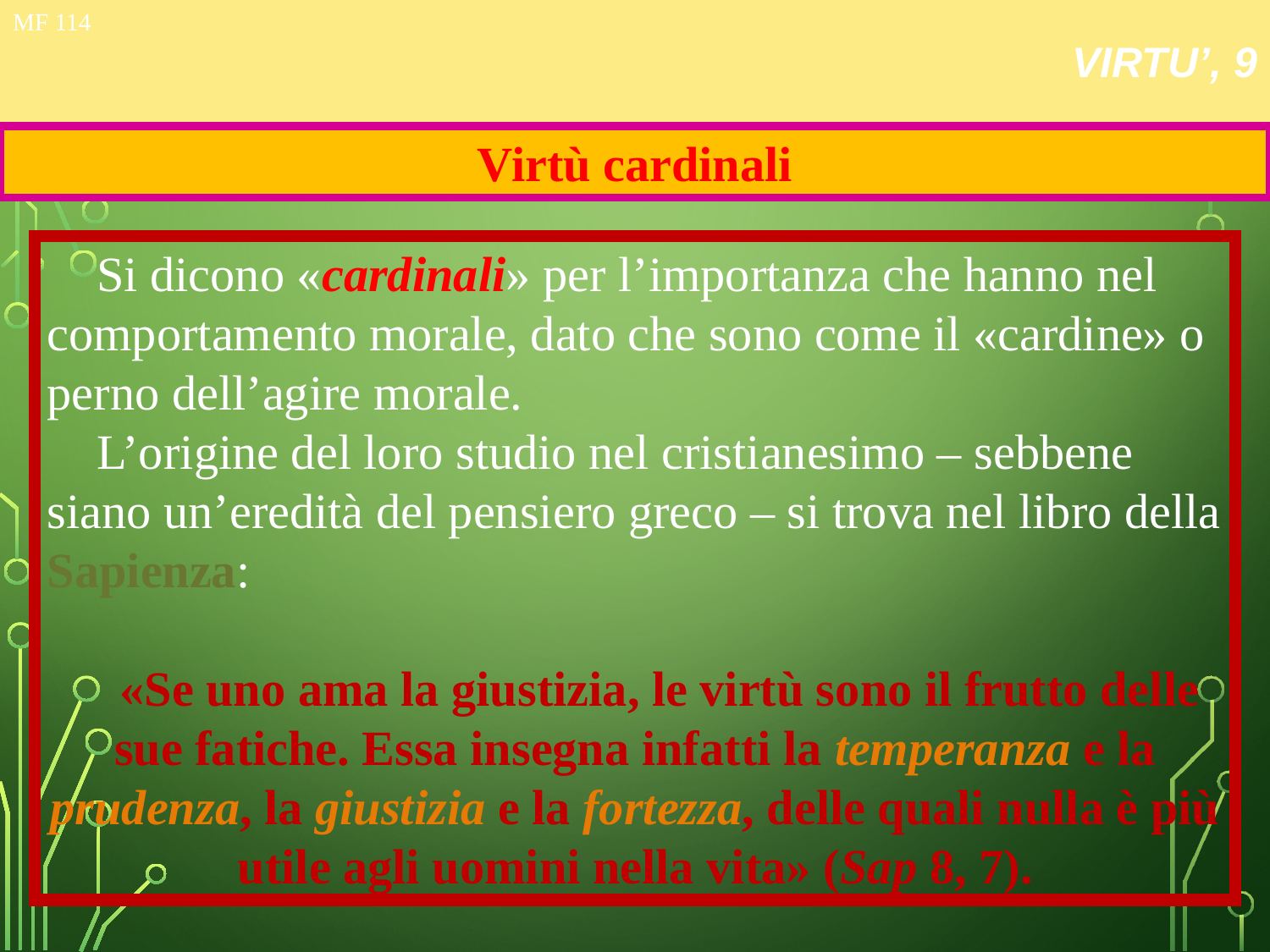

# VIRTU’, 9
MF 114
Virtù cardinali
Si dicono «cardinali» per l’importanza che hanno nel comportamento morale, dato che sono come il «cardine» o perno dell’agire morale.
L’origine del loro studio nel cristianesimo – sebbene siano un’eredità del pensiero greco – si trova nel libro della Sapienza:

«Se uno ama la giustizia, le virtù sono il frutto delle sue fatiche. Essa insegna infatti la temperanza e la prudenza, la giustizia e la fortezza, delle quali nulla è più utile agli uomini nella vita» (Sap 8, 7).